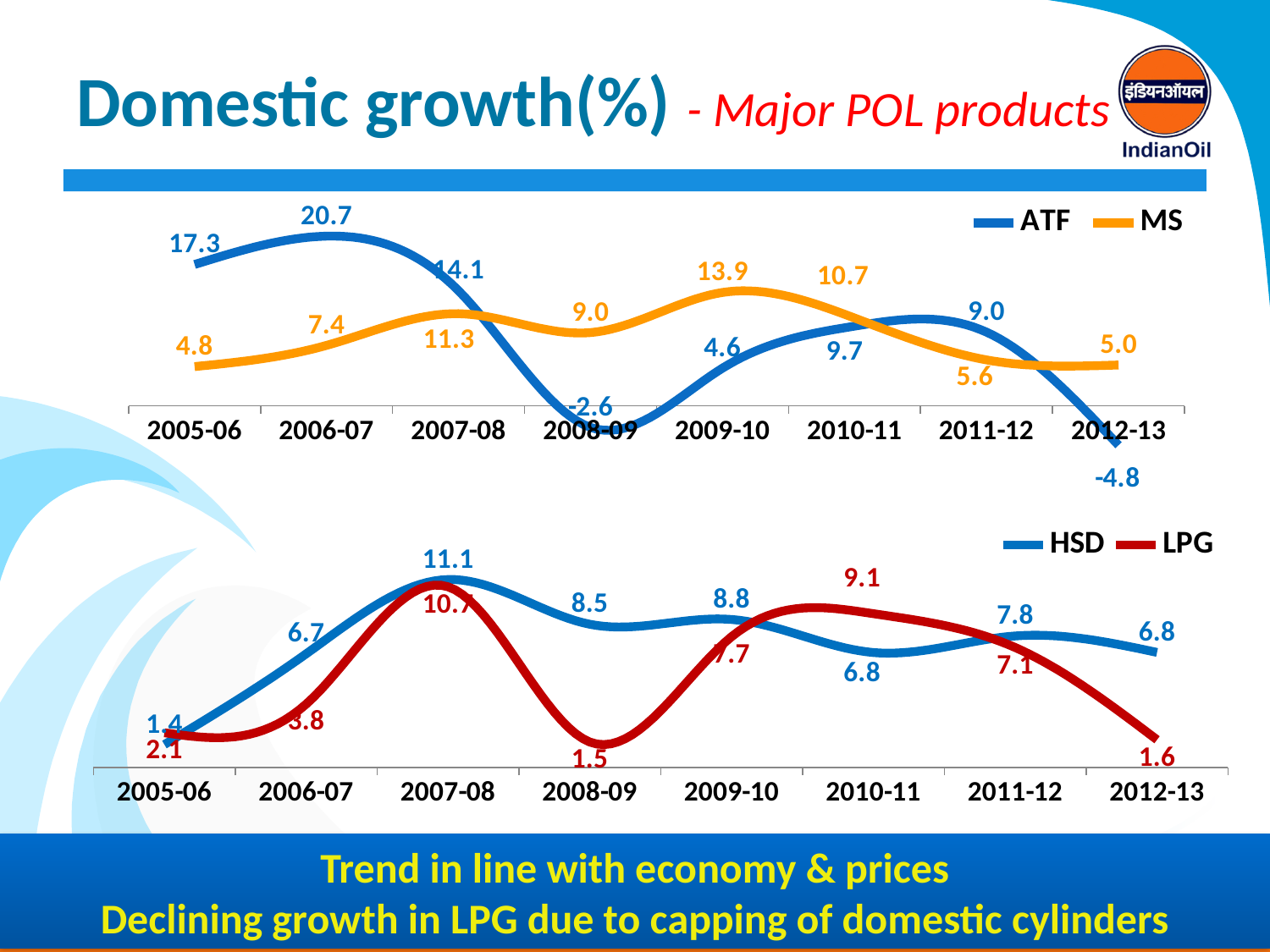

# Domestic growth(%) - Major POL products

### Chart

| Category | ATF | MS |
|---|---|---|
| 2005-06 | 17.275215984641086 | 4.799709108538888 |
| 2006-07 | 20.73485721215066 | 7.3957208118891975 |
| 2007-08 | 14.064507502711812 | 11.264168633677508 |
| 2008-09 | -2.630313031991666 | 8.960678397177636 |
| 2009-10 | 4.615298756914863 | 13.861652021376855 |
| 2010-11 | 9.747610814891388 | 10.735560963701378 |
| 2011-12 | 9.012681159420325 | 5.621935411148046 |
| 2012-13 | -4.797601199400313 | 4.995864571382835 |

### Chart

| Category | HSD | LPG |
|---|---|---|
| 2005-06 | 1.3636719015997283 | 2.0624694973157567 |
| 2006-07 | 6.7315742330372315 | 3.7567943345160444 |
| 2007-08 | 11.124995231905519 | 10.696518553179402 |
| 2008-09 | 8.478595481628469 | 1.5114398814281818 |
| 2009-10 | 8.764220792364629 | 7.745656509804613 |
| 2010-11 | 6.8075604811059875 | 9.105166192122052 |
| 2011-12 | 7.788936776586396 | 7.105377004340133 |
| 2012-13 | 6.8168339768339665 | 1.6469377251672623 |
Trend in line with economy & prices
Declining growth in LPG due to capping of domestic cylinders
19